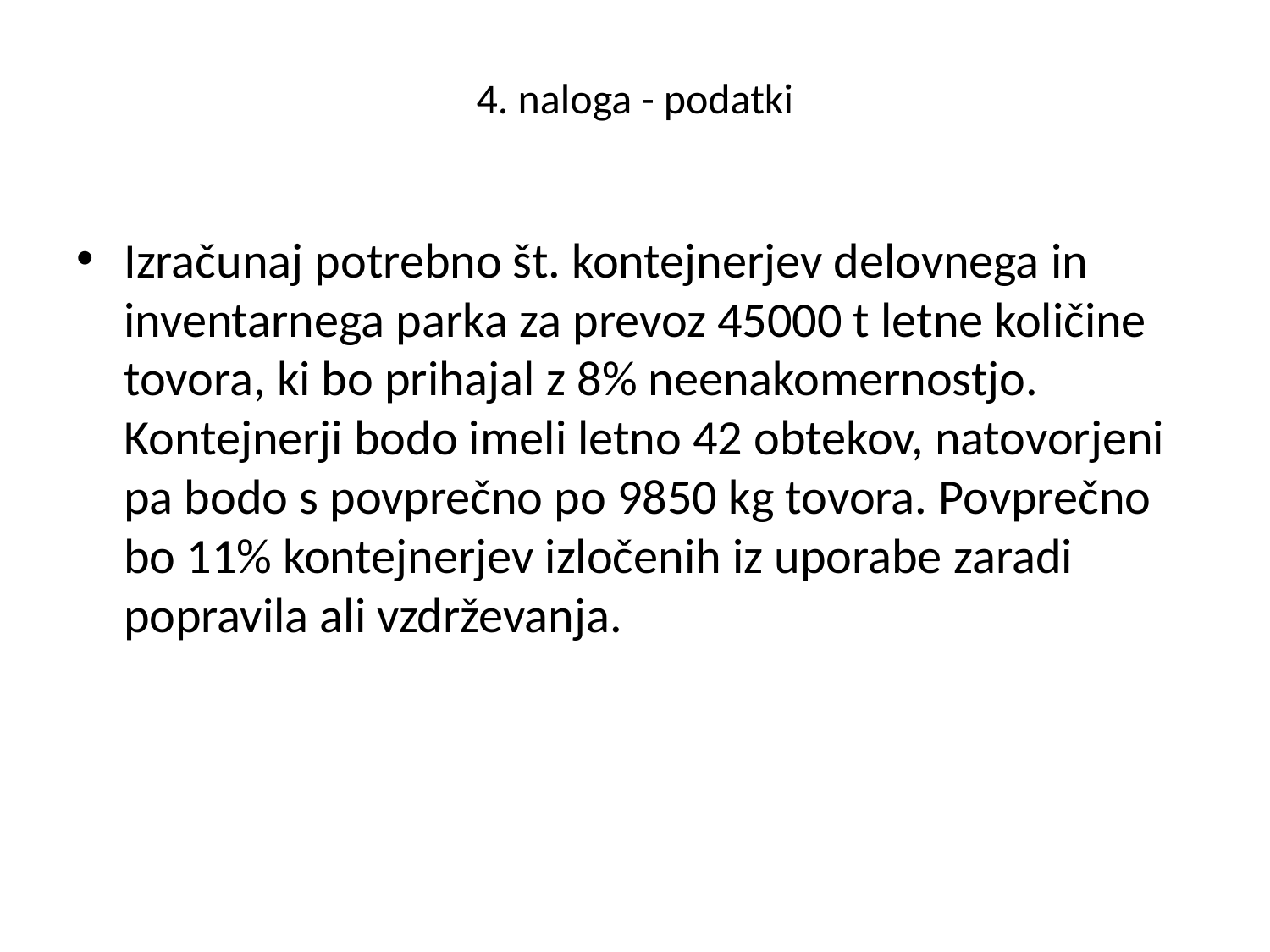

# 4. naloga - podatki
Izračunaj potrebno št. kontejnerjev delovnega in inventarnega parka za prevoz 45000 t letne količine tovora, ki bo prihajal z 8% neenakomernostjo. Kontejnerji bodo imeli letno 42 obtekov, natovorjeni pa bodo s povprečno po 9850 kg tovora. Povprečno bo 11% kontejnerjev izločenih iz uporabe zaradi popravila ali vzdrževanja.